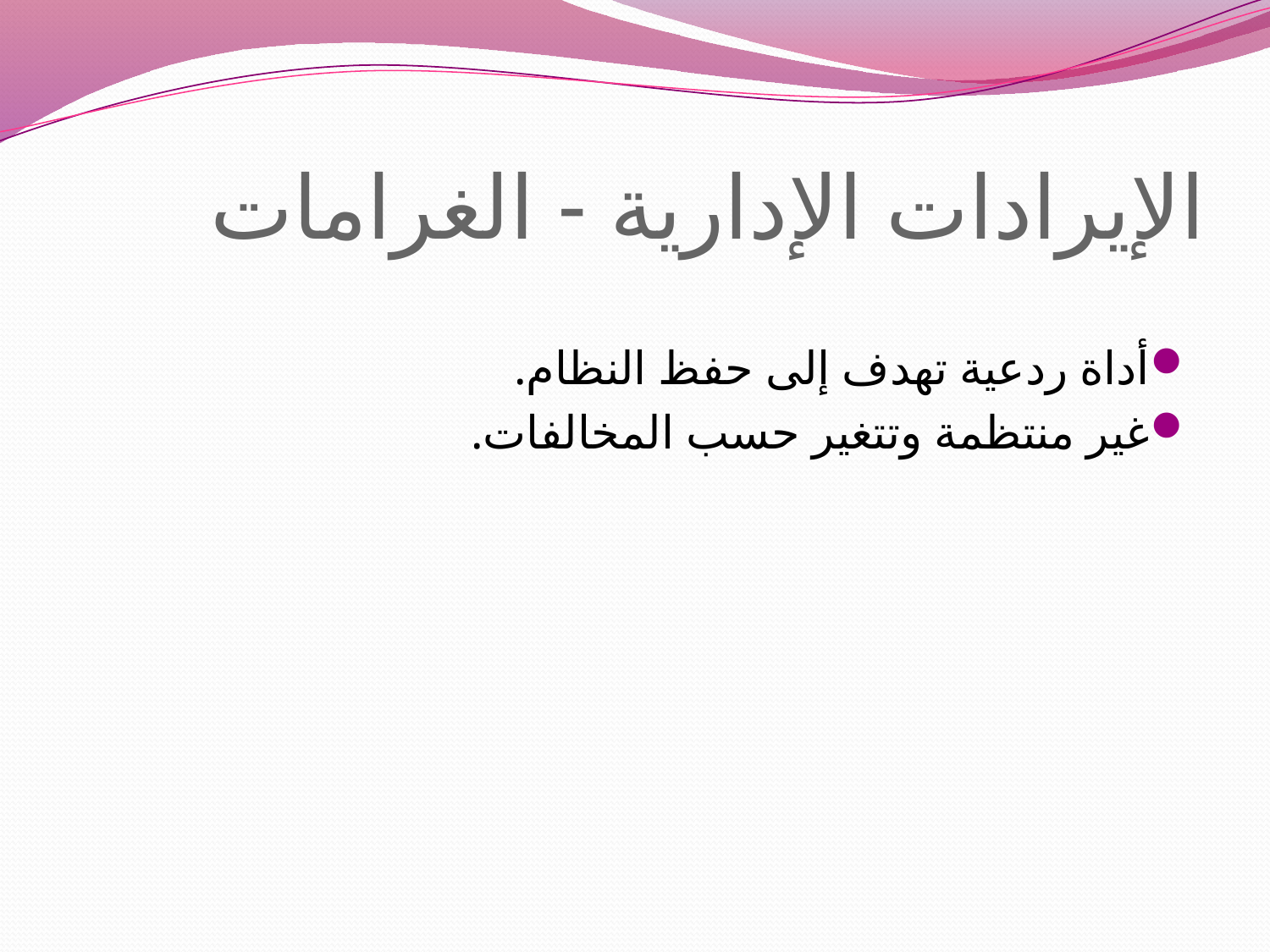

# الإيرادات الإدارية - الغرامات

أداة ردعية تهدف إلى حفظ النظام.
غير منتظمة وتتغير حسب المخالفات.